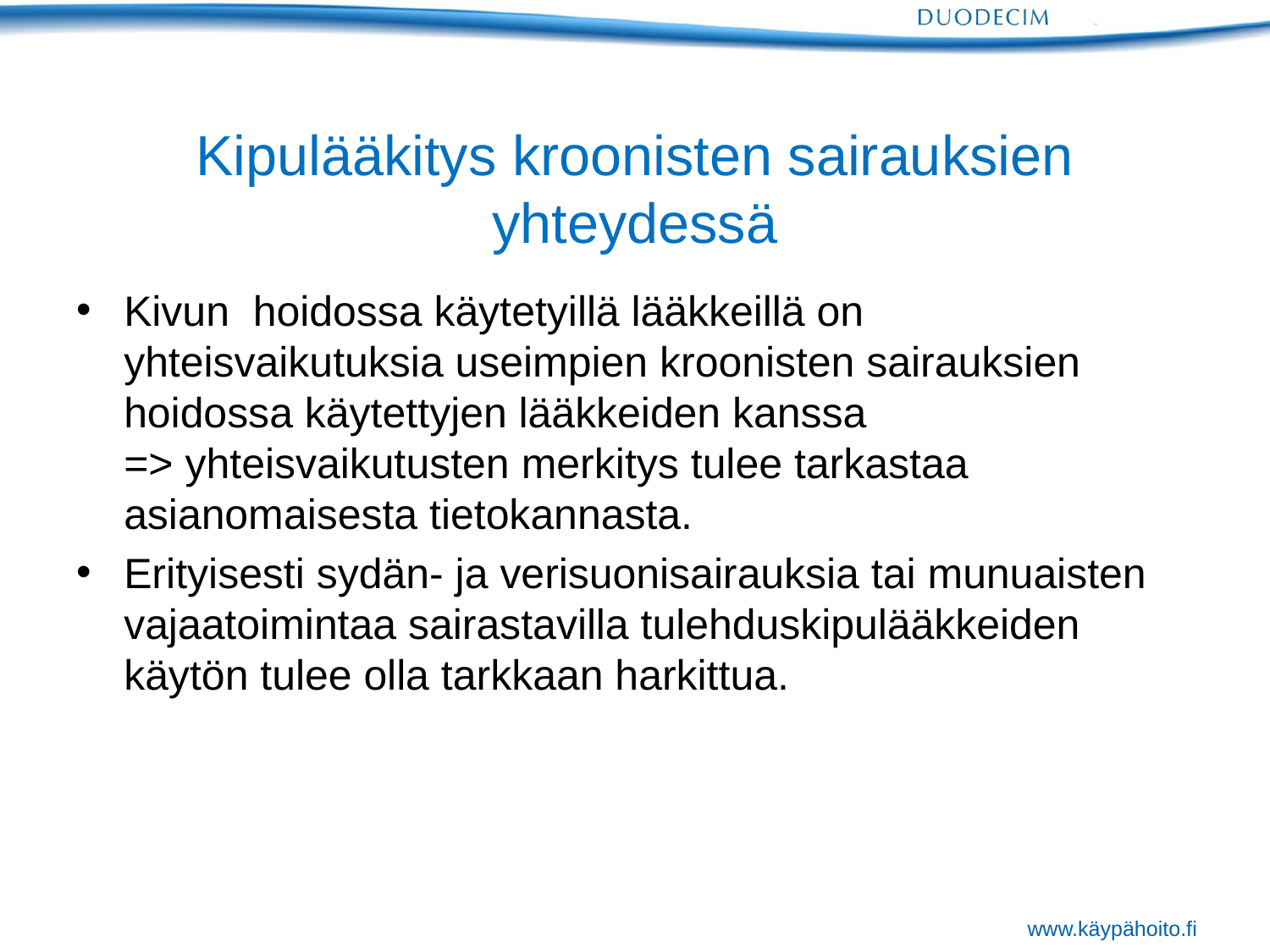

# Kipulääkitys kroonisten sairauksien yhteydessä
Kivun  hoidossa käytetyillä lääkkeillä on yhteisvaikutuksia useimpien kroonisten sairauksien hoidossa käytettyjen lääkkeiden kanssa
=> yhteisvaikutusten merkitys tulee tarkastaa asianomaisesta tietokannasta.
Erityisesti sydän- ja verisuonisairauksia tai munuaisten vajaatoimintaa sairastavilla tulehduskipulääkkeiden käytön tulee olla tarkkaan harkittua.